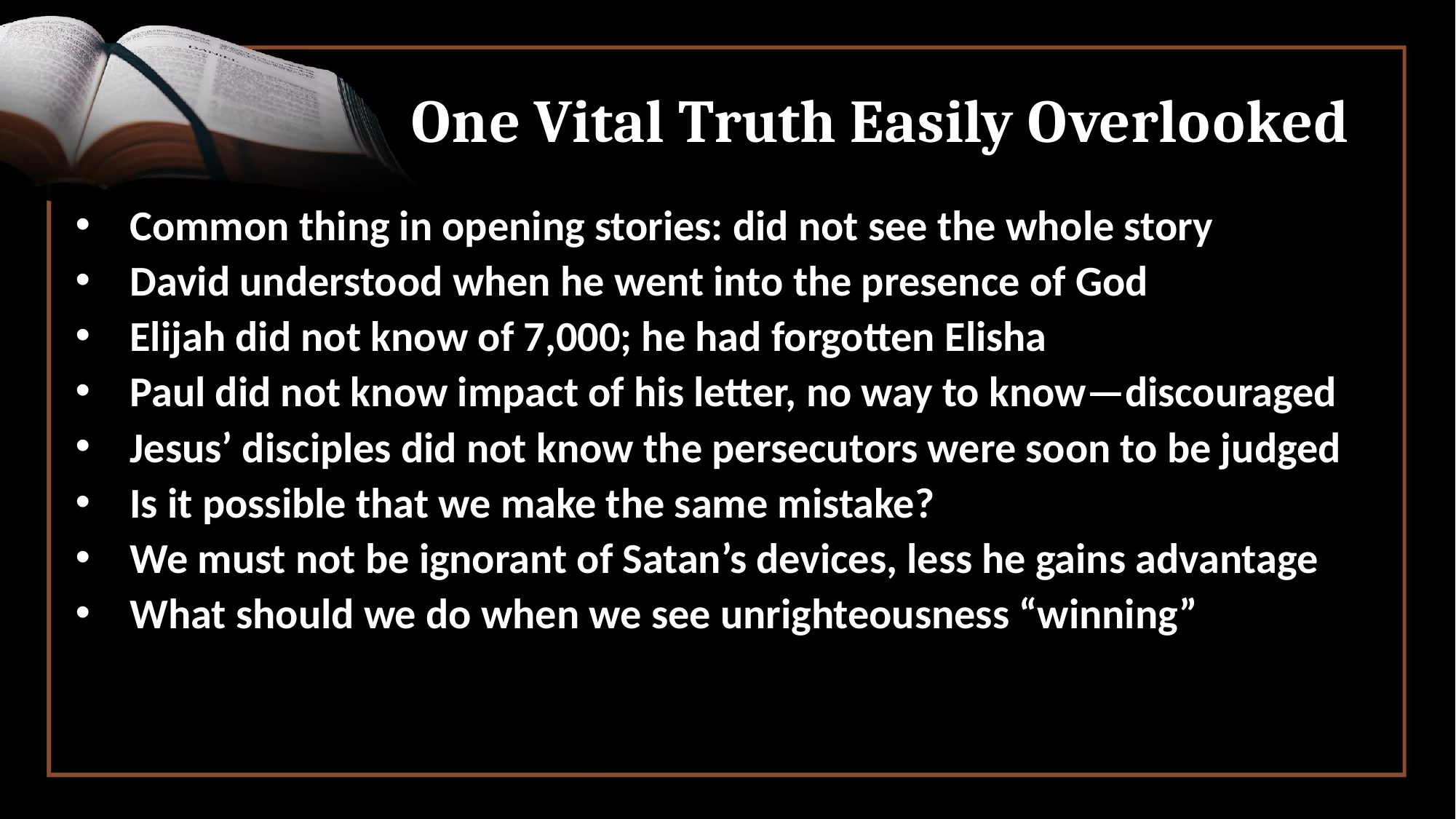

# One Vital Truth Easily Overlooked
Common thing in opening stories: did not see the whole story
David understood when he went into the presence of God
Elijah did not know of 7,000; he had forgotten Elisha
Paul did not know impact of his letter, no way to know—discouraged
Jesus’ disciples did not know the persecutors were soon to be judged
Is it possible that we make the same mistake?
We must not be ignorant of Satan’s devices, less he gains advantage
What should we do when we see unrighteousness “winning”